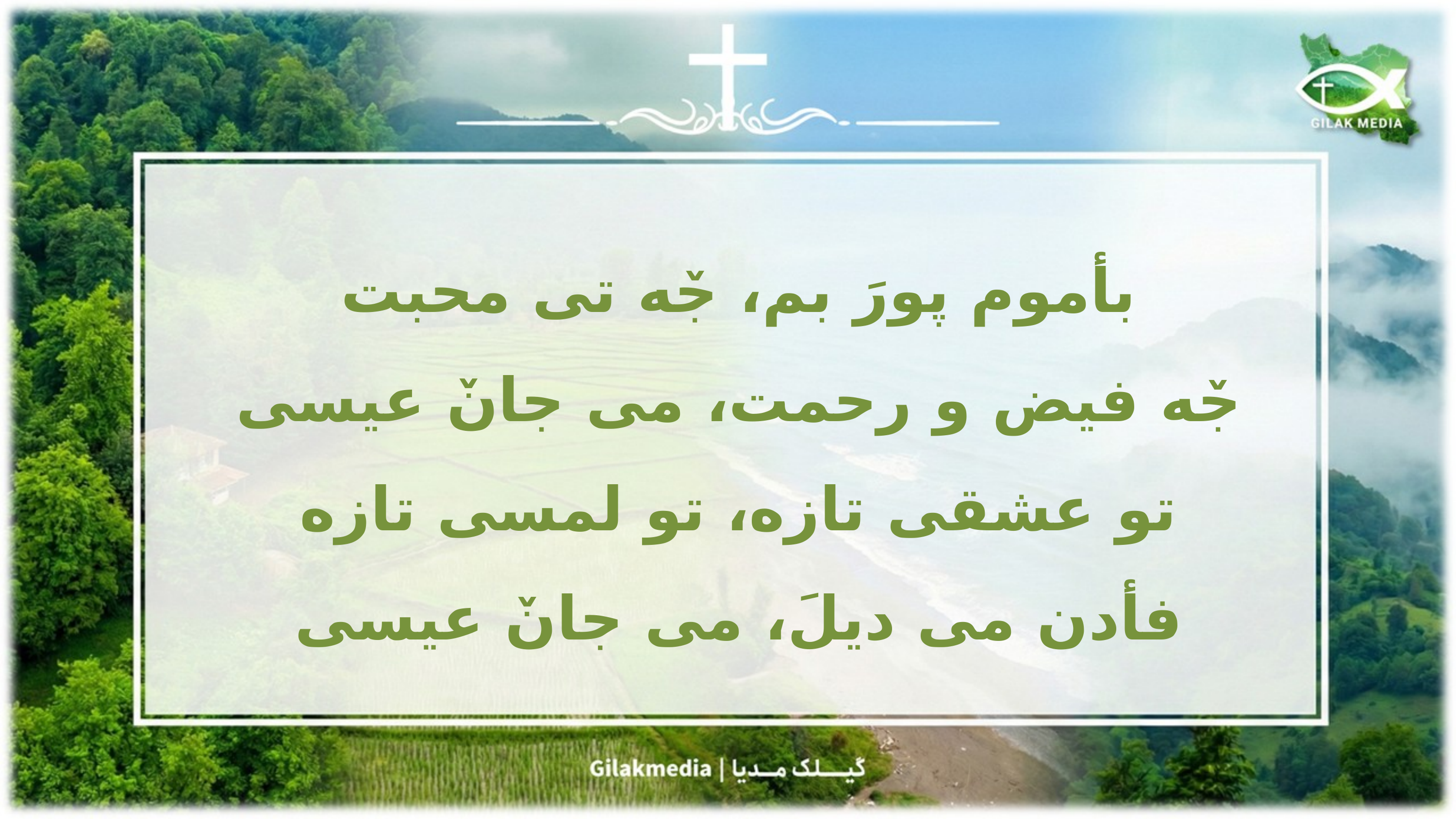

بأموم پورَ بم، جٚه تی محبت
جٚه فیض و رحمت، می جانٚ عیسی
﻿تو عشقی تازه، تو لمسی تازه
فأدن می دیلَ، می جانٚ عیسی